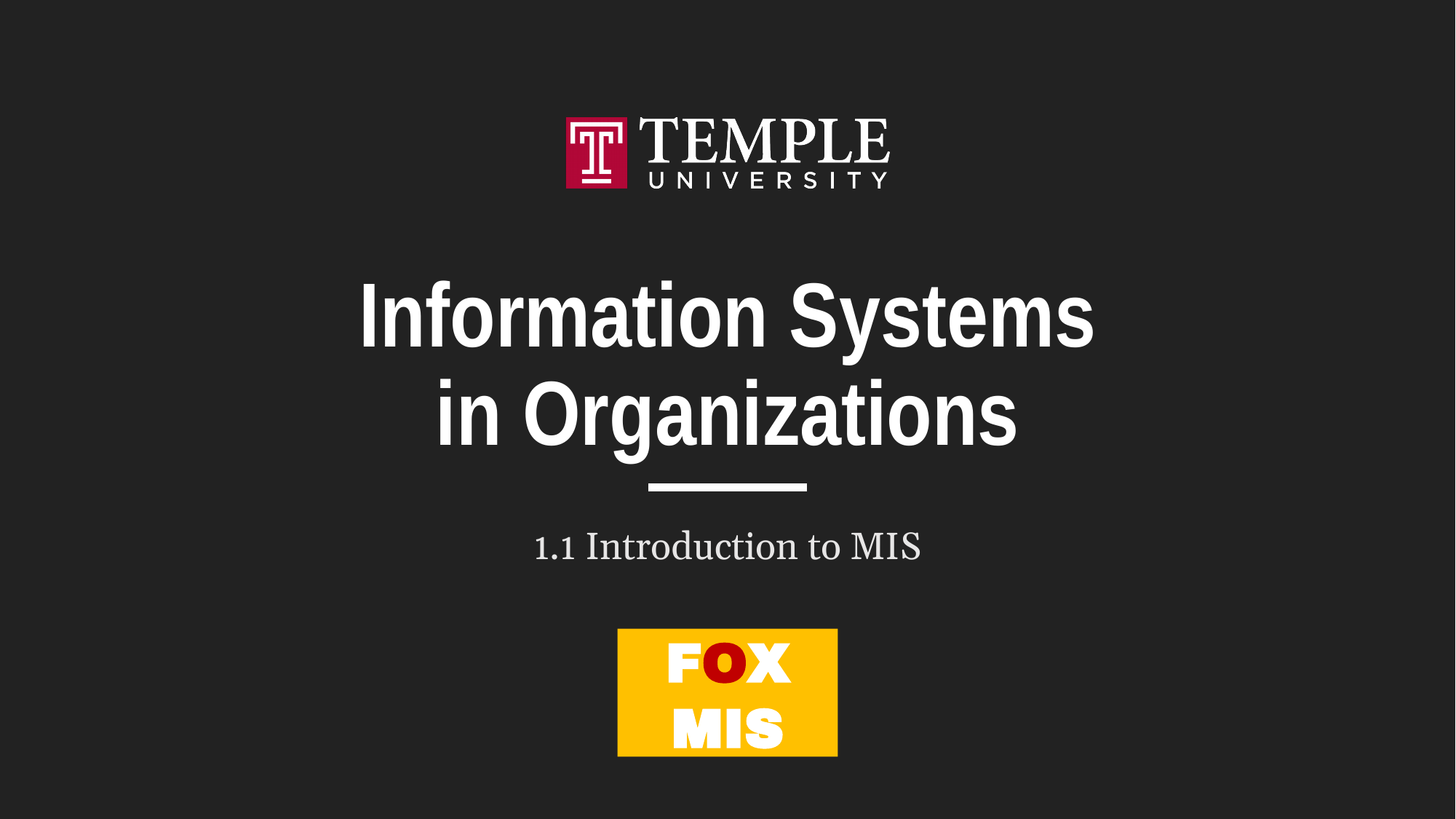

# Information Systems in Organizations
1.1 Introduction to MIS
FOX
MIS